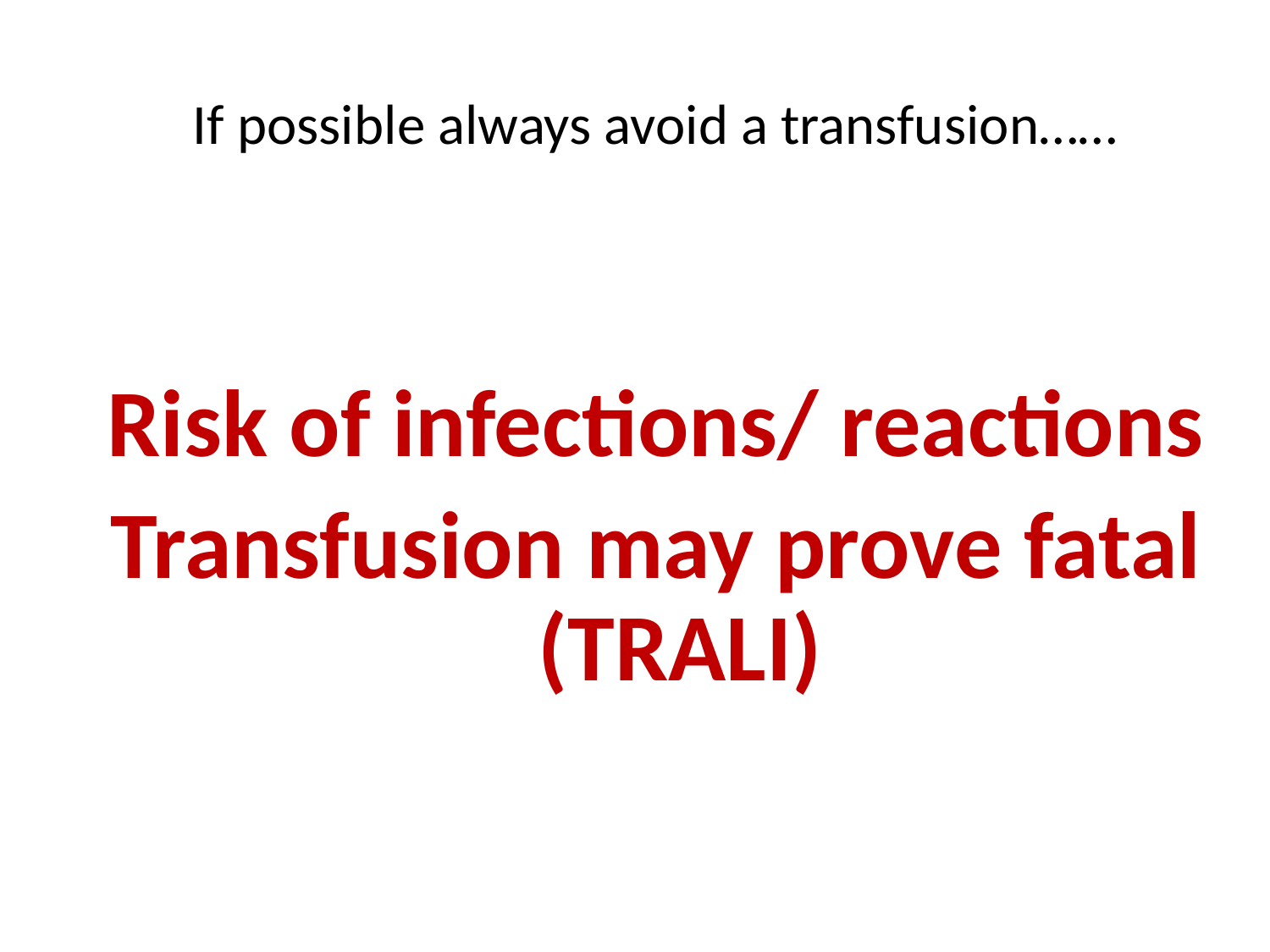

# If possible always avoid a transfusion……
Risk of infections/ reactions
Transfusion may prove fatal (TRALI)